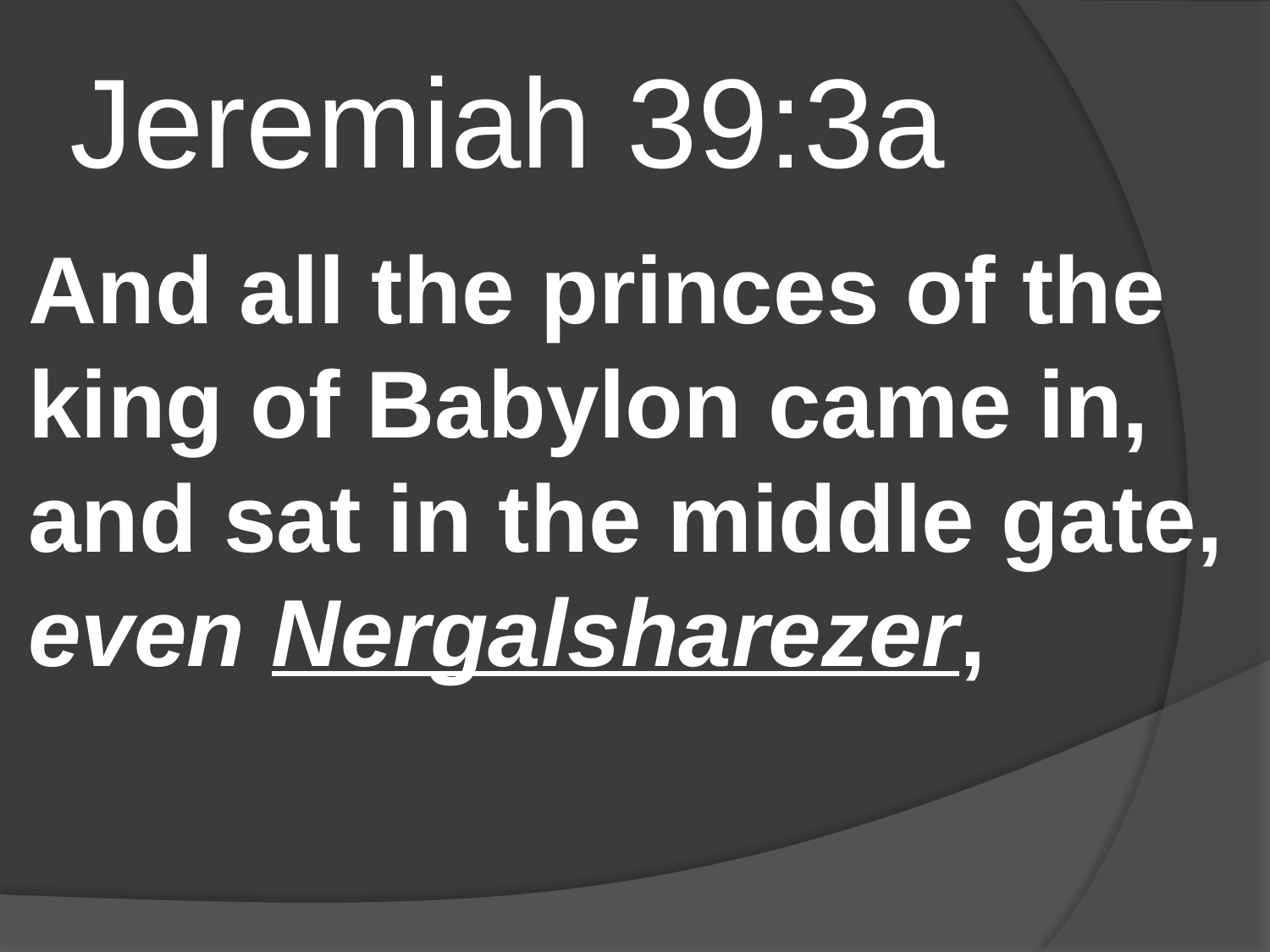

# Jeremiah 39:3a
And all the princes of the king of Babylon came in, and sat in the middle gate, even Nergalsharezer,